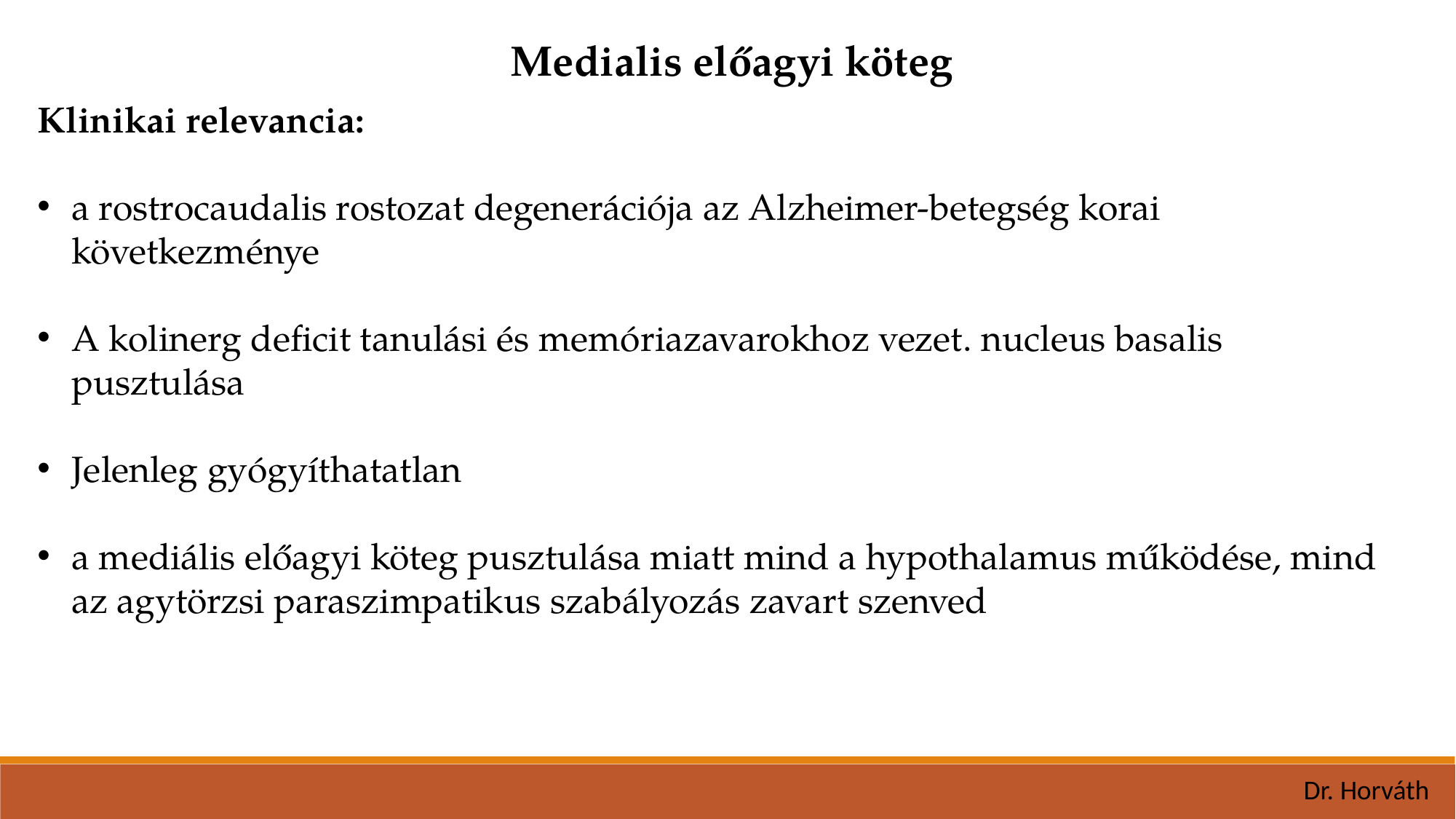

Medialis előagyi köteg
Klinikai relevancia:

a rostrocaudalis rostozat degenerációja az Alzheimer-betegség korai következménye

A kolinerg deficit tanulási és memóriazavarokhoz vezet. nucleus basalis pusztulása

Jelenleg gyógyíthatatlan

a mediális előagyi köteg pusztulása miatt mind a hypothalamus működése, mind az agytörzsi paraszimpatikus szabályozás zavart szenved

Dr. Horváth